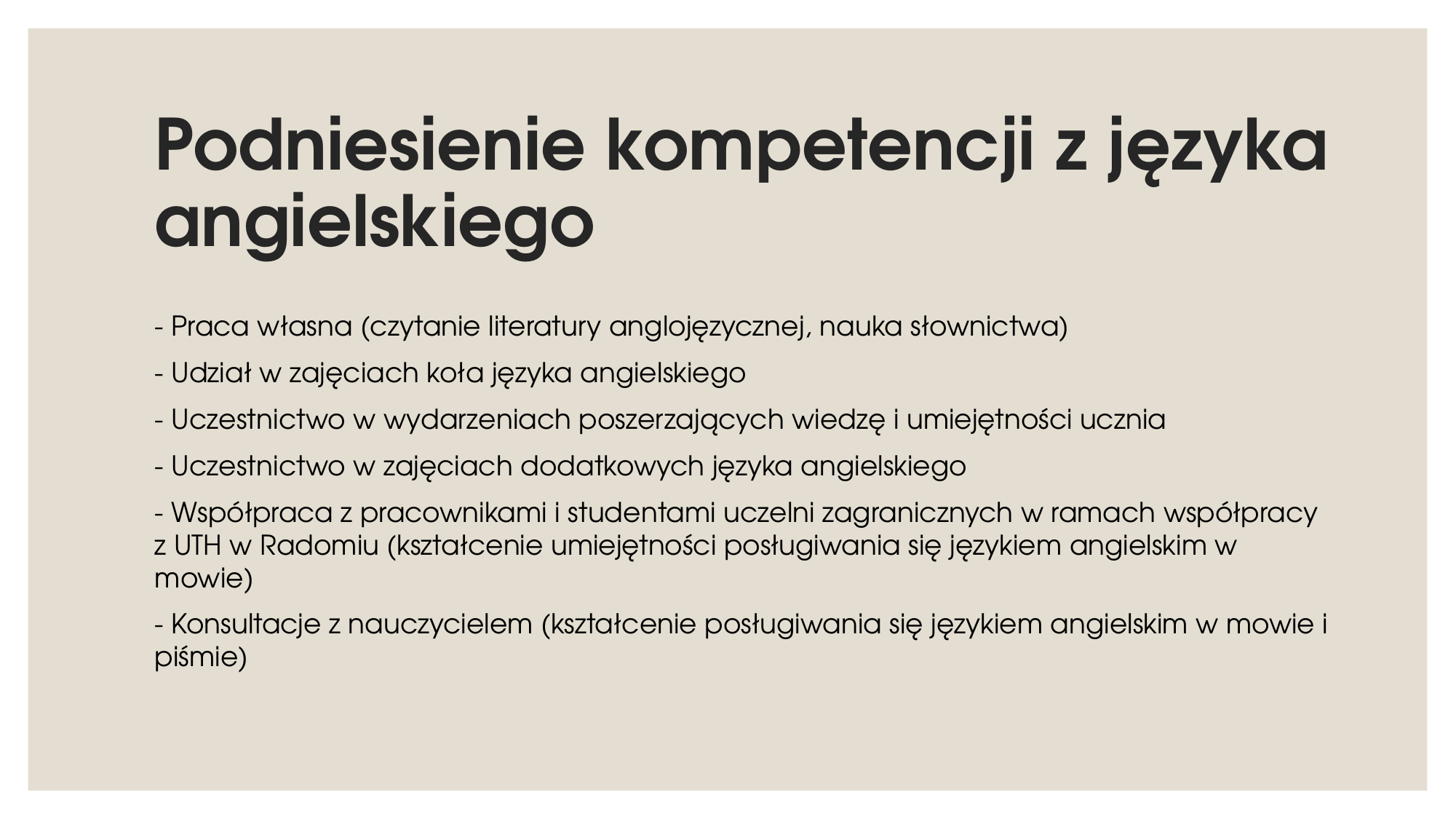

# Podniesienie kompetencji z języka angielskiego
- Praca własna (czytanie literatury anglojęzycznej, nauka słownictwa)
- Udział w zajęciach koła języka angielskiego
- Uczestnictwo w wydarzeniach poszerzających wiedzę i umiejętności ucznia
- Uczestnictwo w zajęciach dodatkowych języka angielskiego
- Współpraca z pracownikami i studentami uczelni zagranicznych w ramach współpracy z UTH w Radomiu (kształcenie umiejętności posługiwania się językiem angielskim w mowie)
- Konsultacje z nauczycielem (kształcenie posługiwania się językiem angielskim w mowie i piśmie)